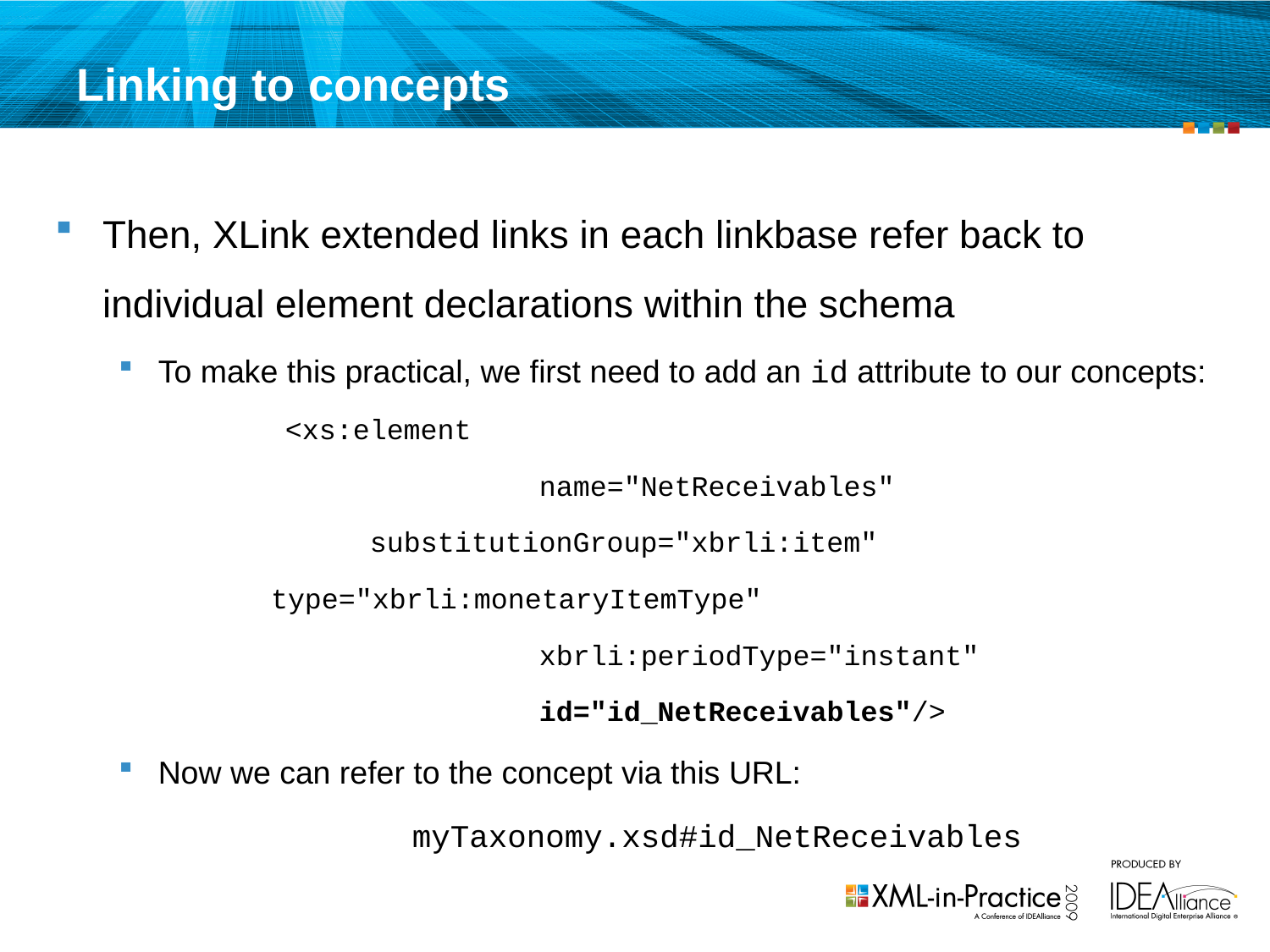

# Linking to concepts
Then, XLink extended links in each linkbase refer back to individual element declarations within the schema
To make this practical, we first need to add an id attribute to our concepts:
		<xs:element
				name="NetReceivables"
		     substitutionGroup="xbrli:item"
         type="xbrli:monetaryItemType"
				xbrli:periodType="instant"
				id="id_NetReceivables"/>
Now we can refer to the concept via this URL:
			myTaxonomy.xsd#id_NetReceivables